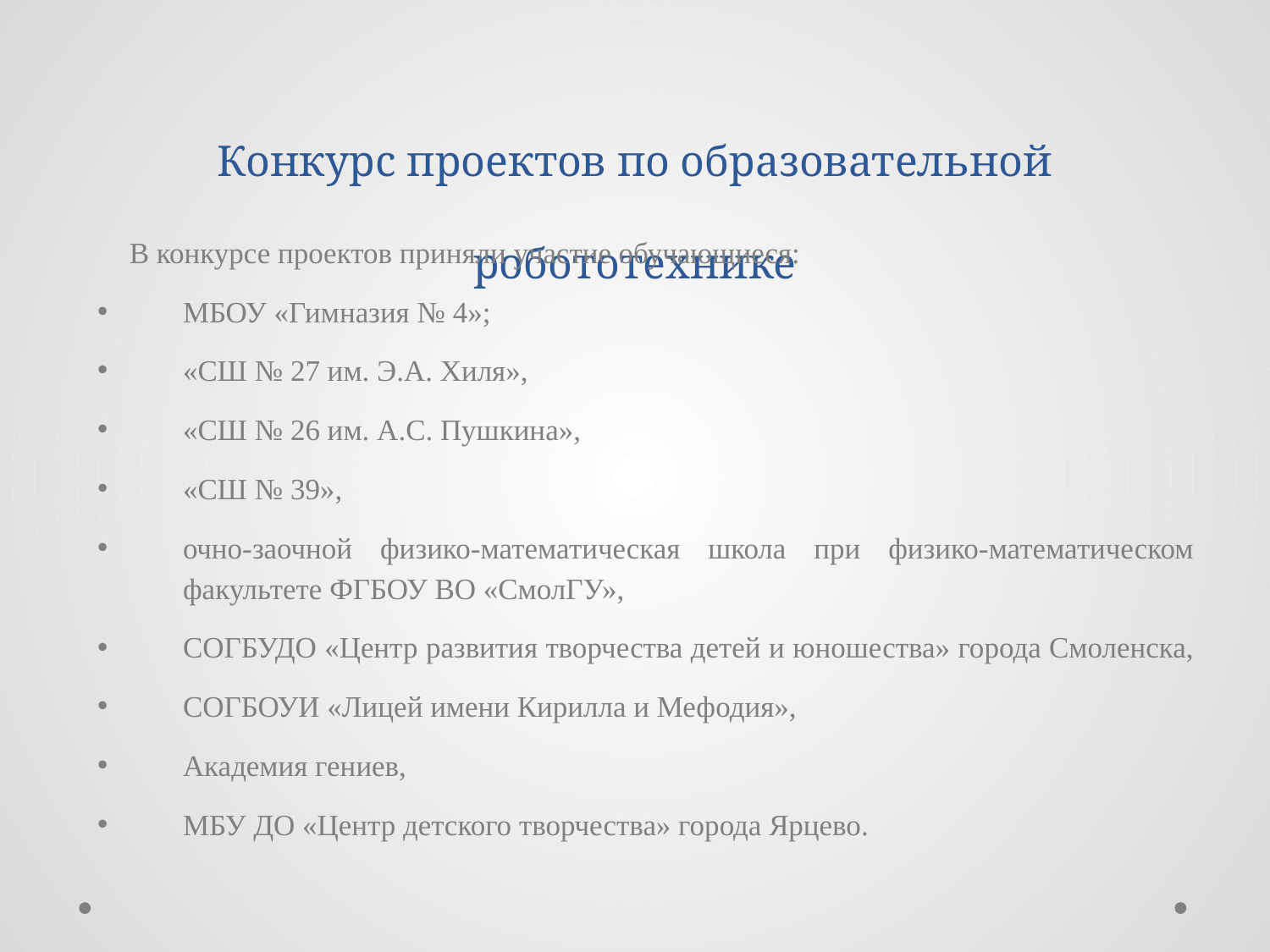

# Конкурс проектов по образовательной робототехнике
В конкурсе проектов приняли участие обучающиеся:
МБОУ «Гимназия № 4»;
«СШ № 27 им. Э.А. Хиля»,
«СШ № 26 им. А.С. Пушкина»,
«СШ № 39»,
очно-заочной физико-математическая школа при физико-математическом факультете ФГБОУ ВО «СмолГУ»,
СОГБУДО «Центр развития творчества детей и юношества» города Смоленска,
СОГБОУИ «Лицей имени Кирилла и Мефодия»,
Академия гениев,
МБУ ДО «Центр детского творчества» города Ярцево.